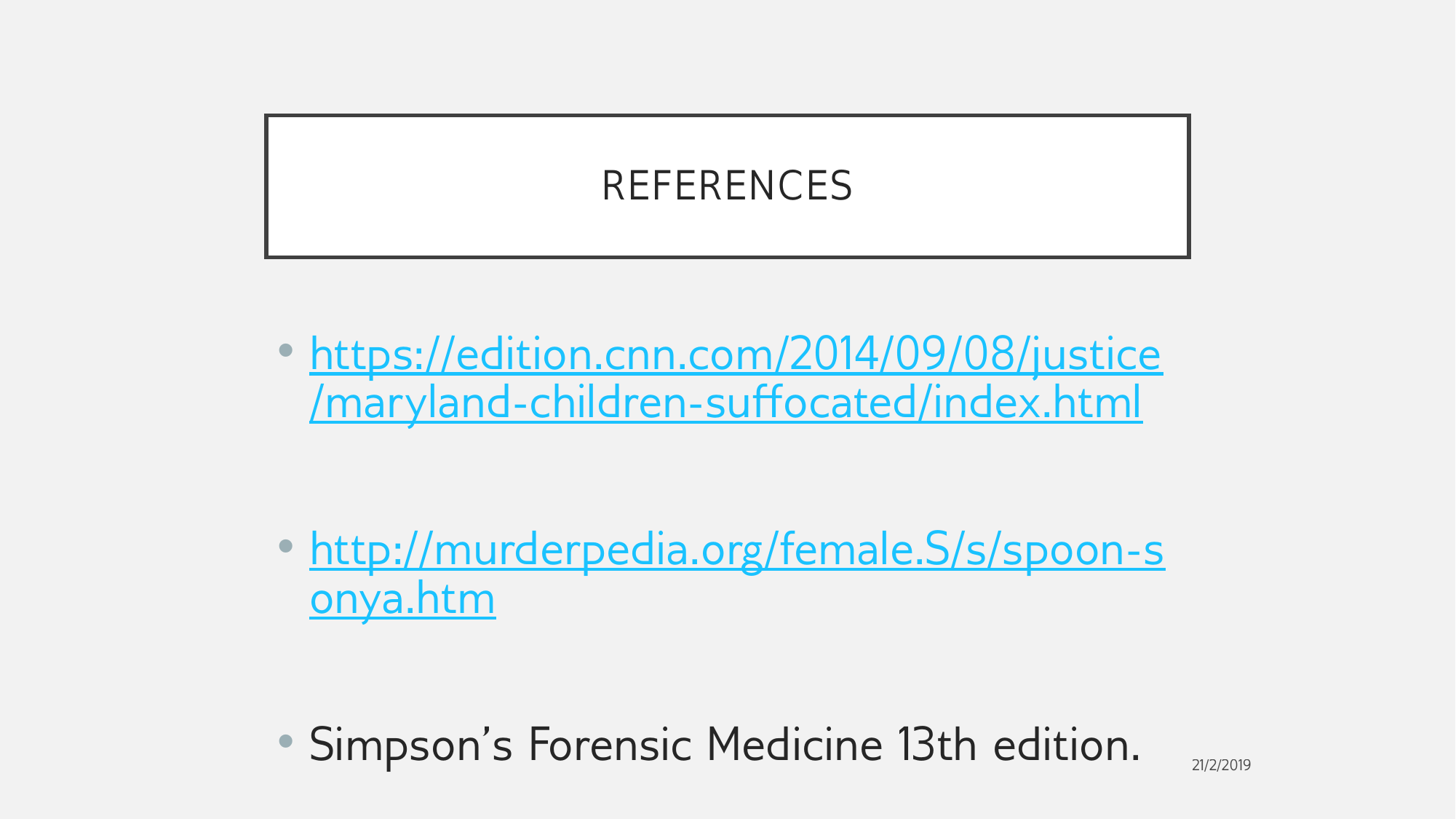

# References
https://edition.cnn.com/2014/09/08/justice/maryland-children-suffocated/index.html

http://murderpedia.org/female.S/s/spoon-sonya.htm

Simpson’s Forensic Medicine 13th edition.

21/2/2019